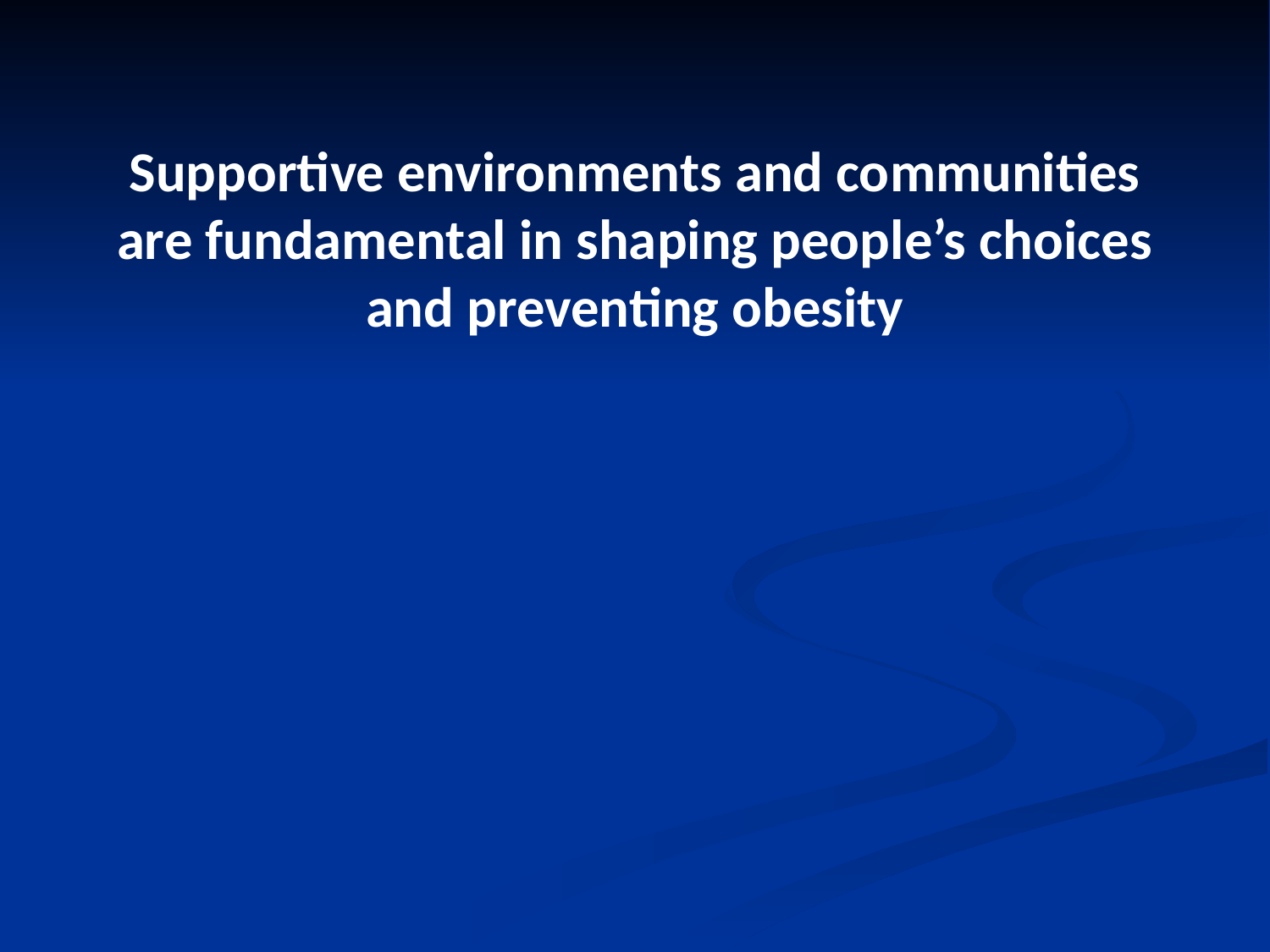

Supportive environments and communities are fundamental in shaping people’s choices and preventing obesity